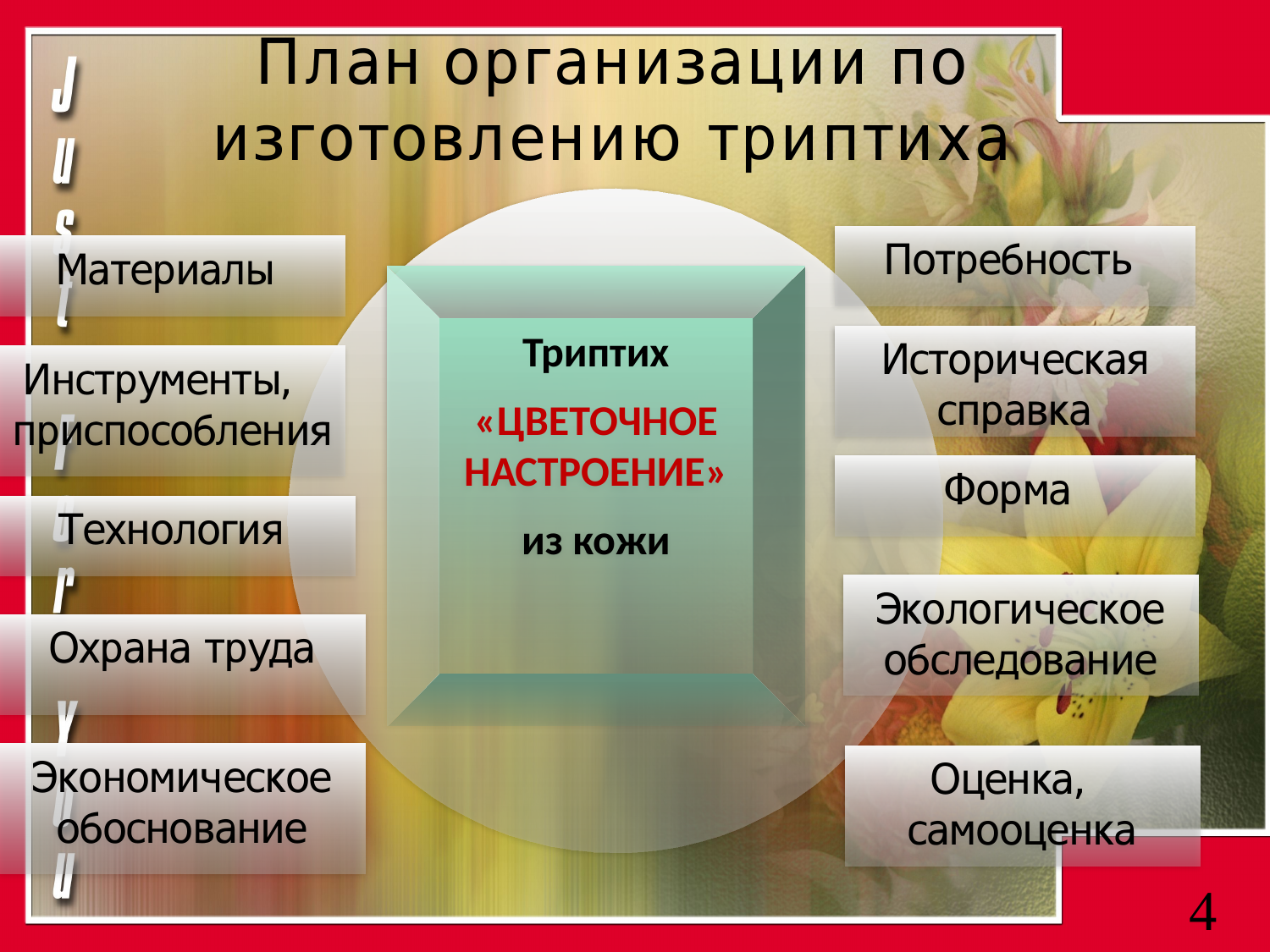

# План организации по изготовлению триптиха

Потребность
Материалы
Триптих
«ЦВЕТОЧНОЕ НАСТРОЕНИЕ»
из кожи

Историческая справка
Инструменты,   приспособления
Форма
Технология
Экологическое обследование
Охрана труда
Экономическое обоснование
Оценка,
самооценка
4